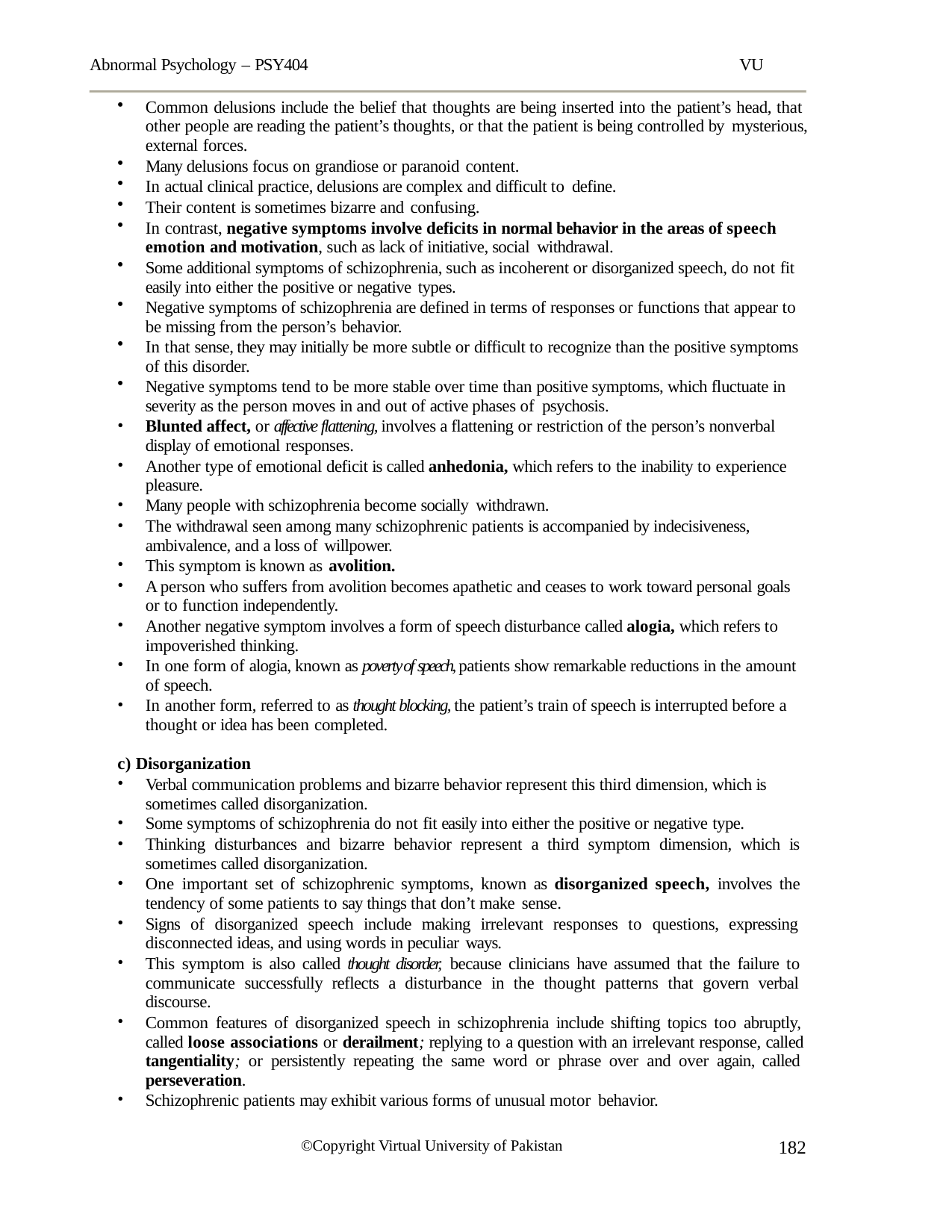

Abnormal Psychology – PSY404	VU

Common delusions include the belief that thoughts are being inserted into the patient’s head, that  other people are reading the patient’s thoughts, or that the patient is being controlled by  mysterious, external forces.
Many delusions focus on grandiose or paranoid content.
In actual clinical practice, delusions are complex and difficult to define.
Their content is sometimes bizarre and confusing.
In contrast, negative symptoms involve deficits in normal behavior in the areas of speech  emotion and motivation, such as lack of initiative, social withdrawal.
Some additional symptoms of schizophrenia, such as incoherent or disorganized speech, do not fit  easily into either the positive or negative types.
Negative symptoms of schizophrenia are defined in terms of responses or functions that appear to  be missing from the person’s behavior.
In that sense, they may initially be more subtle or difficult to recognize than the positive symptoms  of this disorder.
Negative symptoms tend to be more stable over time than positive symptoms, which fluctuate in  severity as the person moves in and out of active phases of psychosis.
Blunted affect, or affective flattening, involves a flattening or restriction of the person’s nonverbal  display of emotional responses.
Another type of emotional deficit is called anhedonia, which refers to the inability to experience  pleasure.
Many people with schizophrenia become socially withdrawn.
The withdrawal seen among many schizophrenic patients is accompanied by indecisiveness,  ambivalence, and a loss of willpower.
This symptom is known as avolition.
A person who suffers from avolition becomes apathetic and ceases to work toward personal goals  or to function independently.
Another negative symptom involves a form of speech disturbance called alogia, which refers to  impoverished thinking.
In one form of alogia, known as poverty of speech, patients show remarkable reductions in the amount  of speech.
In another form, referred to as thought blocking, the patient’s train of speech is interrupted before a  thought or idea has been completed.

c) Disorganization
Verbal communication problems and bizarre behavior represent this third dimension, which is  sometimes called disorganization.
Some symptoms of schizophrenia do not fit easily into either the positive or negative type.
Thinking disturbances and bizarre behavior represent a third symptom dimension, which is  sometimes called disorganization.
One important set of schizophrenic symptoms, known as disorganized speech, involves the  tendency of some patients to say things that don’t make sense.
Signs of disorganized speech include making irrelevant responses to questions, expressing  disconnected ideas, and using words in peculiar ways.
This symptom is also called thought disorder, because clinicians have assumed that the failure to  communicate successfully reflects a disturbance in the thought patterns that govern verbal  discourse.
Common features of disorganized speech in schizophrenia include shifting topics too abruptly,  called loose associations or derailment; replying to a question with an irrelevant response, called  tangentiality; or persistently repeating the same word or phrase over and over again, called  perseveration.
Schizophrenic patients may exhibit various forms of unusual motor behavior.

182
©Copyright Virtual University of Pakistan